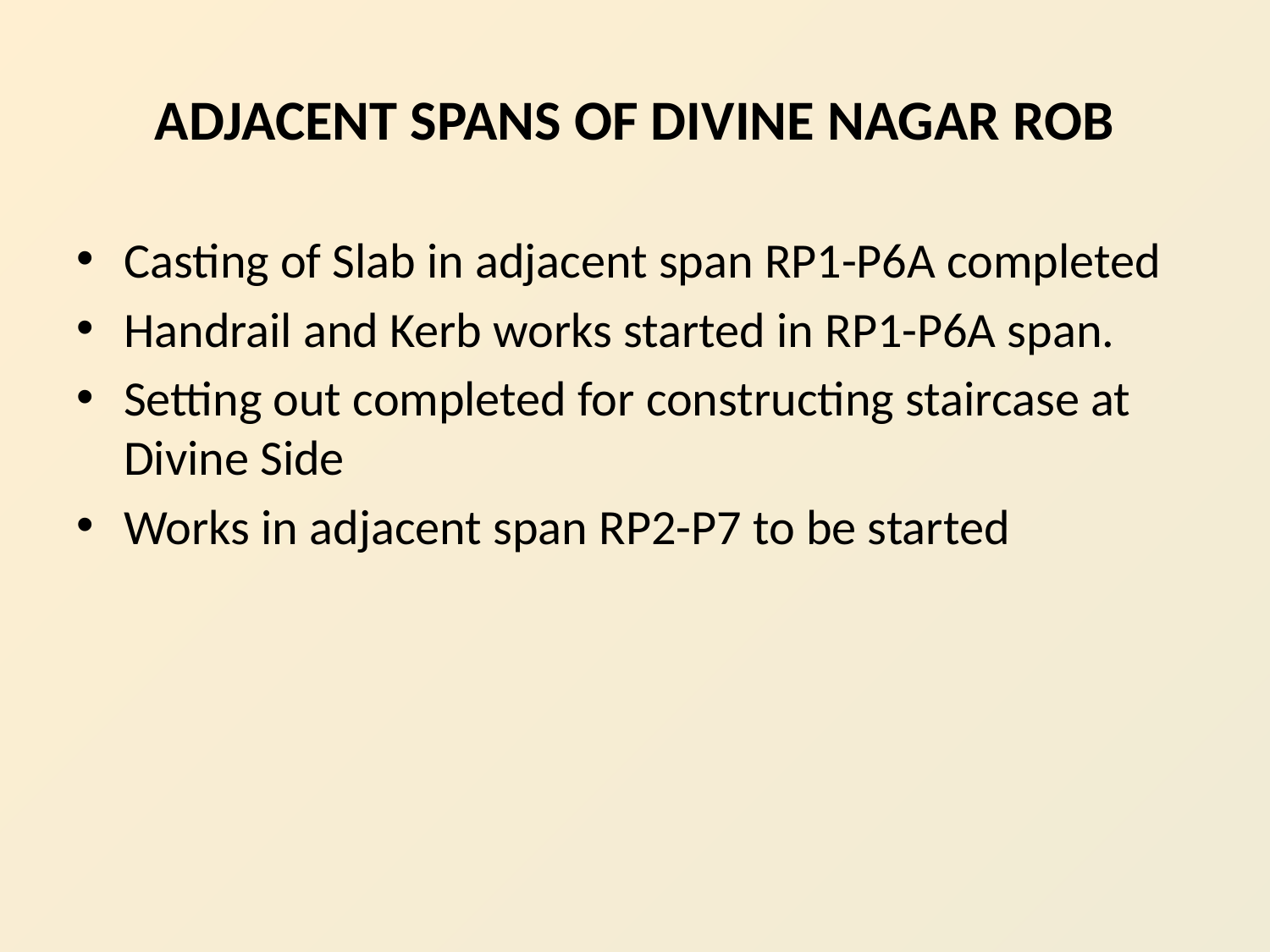

# ADJACENT SPANS OF DIVINE NAGAR ROB
Casting of Slab in adjacent span RP1-P6A completed
Handrail and Kerb works started in RP1-P6A span.
Setting out completed for constructing staircase at Divine Side
Works in adjacent span RP2-P7 to be started